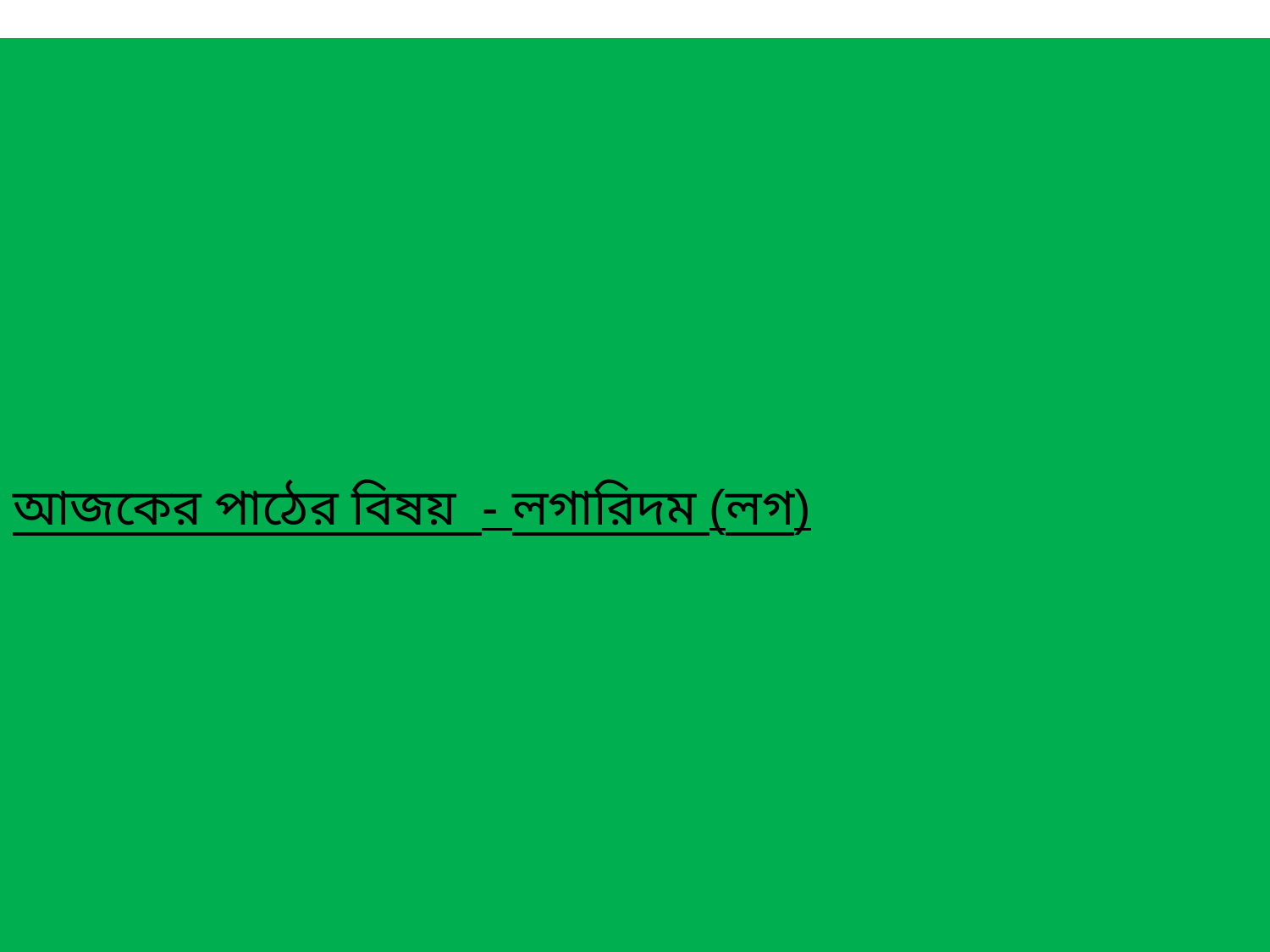

# আজকের পাঠের বিষয়  - লগারিদম (লগ)